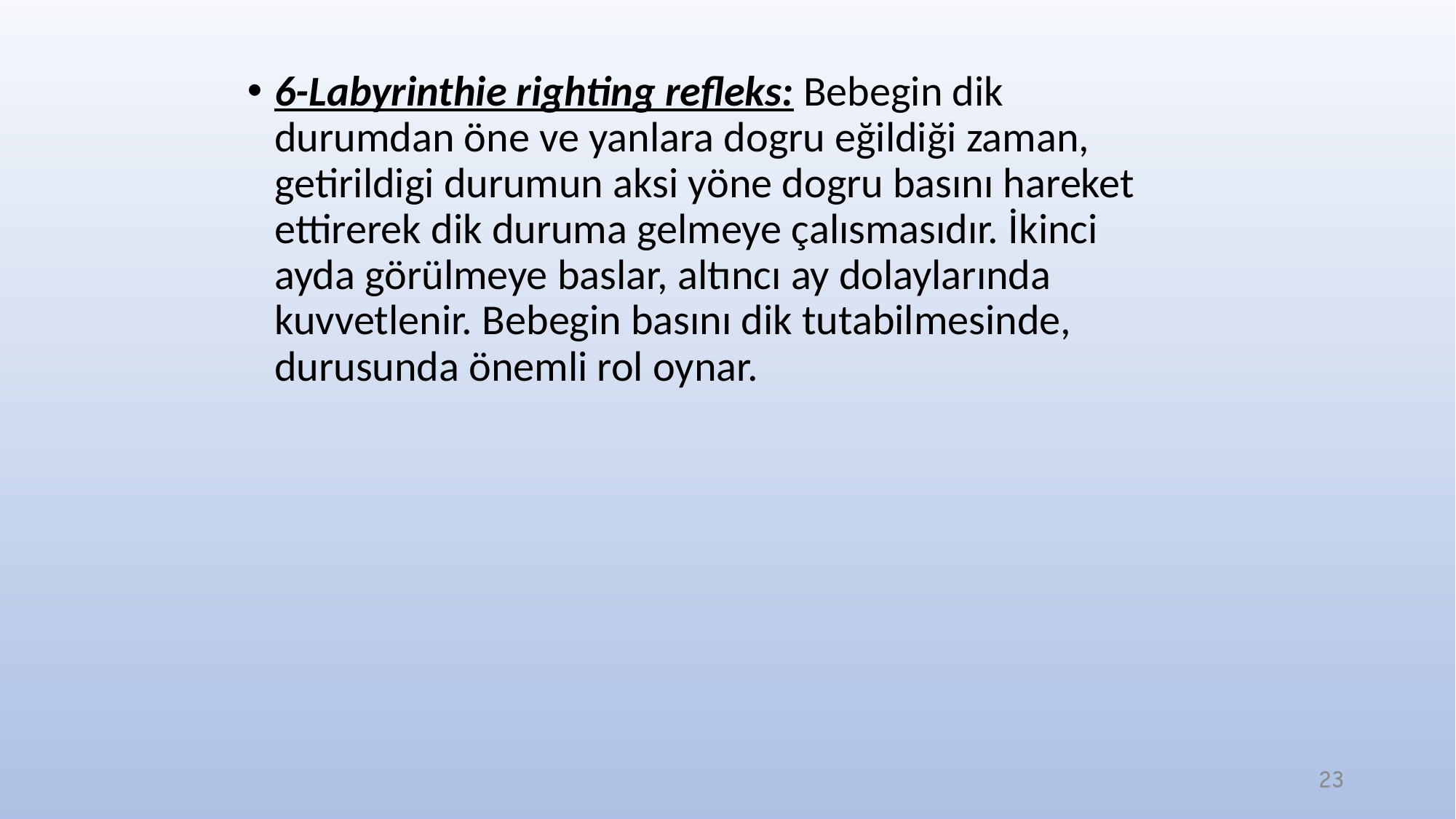

6-Labyrinthie righting refleks: Bebegin dik durumdan öne ve yanlara dogru eğildiği zaman, getirildigi durumun aksi yöne dogru basını hareket ettirerek dik duruma gelmeye çalısmasıdır. İkinci ayda görülmeye baslar, altıncı ay dolaylarında kuvvetlenir. Bebegin basını dik tutabilmesinde, durusunda önemli rol oynar.
23